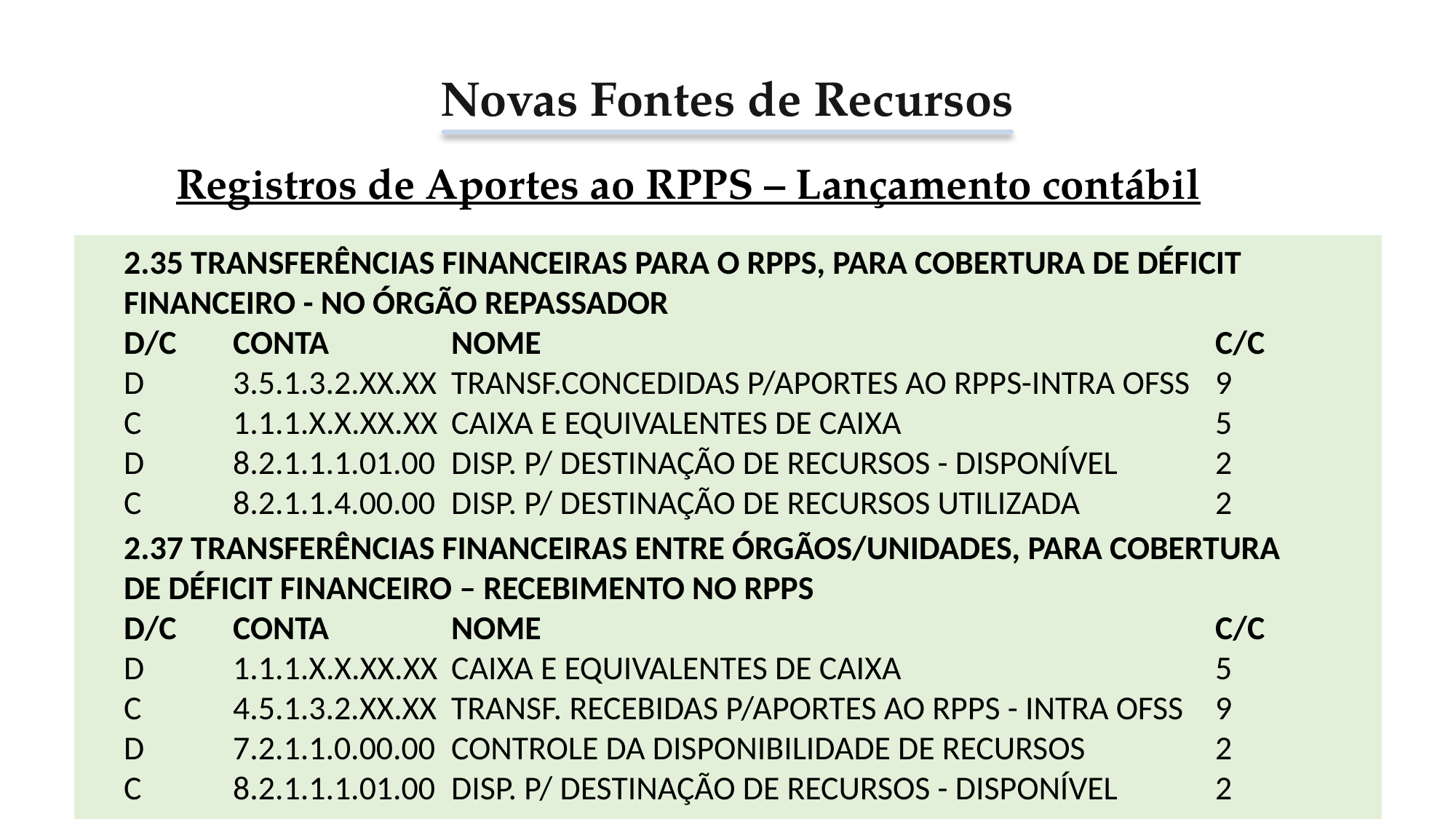

Novas Fontes de Recursos
Registros de Aportes ao RPPS – Lançamento contábil

2.35 TRANSFERÊNCIAS FINANCEIRAS PARA O RPPS, PARA COBERTURA DE DÉFICIT FINANCEIRO - NO ÓRGÃO REPASSADOR
D/C 	CONTA 		NOME 							C/C
D 	3.5.1.3.2.XX.XX 	TRANSF.CONCEDIDAS P/APORTES AO RPPS-INTRA OFSS 	9
C 	1.1.1.X.X.XX.XX 	CAIXA E EQUIVALENTES DE CAIXA 			5
D 	8.2.1.1.1.01.00 	DISP. P/ DESTINAÇÃO DE RECURSOS - DISPONÍVEL 	2
C 	8.2.1.1.4.00.00 	DISP. P/ DESTINAÇÃO DE RECURSOS UTILIZADA 		2
2.37 TRANSFERÊNCIAS FINANCEIRAS ENTRE ÓRGÃOS/UNIDADES, PARA COBERTURA DE DÉFICIT FINANCEIRO – RECEBIMENTO NO RPPS
D/C 	CONTA 		NOME 							C/C
D 	1.1.1.X.X.XX.XX 	CAIXA E EQUIVALENTES DE CAIXA 			5
C 	4.5.1.3.2.XX.XX 	TRANSF. RECEBIDAS P/APORTES AO RPPS - INTRA OFSS 	9
D 	7.2.1.1.0.00.00 	CONTROLE DA DISPONIBILIDADE DE RECURSOS 		2
C 	8.2.1.1.1.01.00 	DISP. P/ DESTINAÇÃO DE RECURSOS - DISPONÍVEL 	2